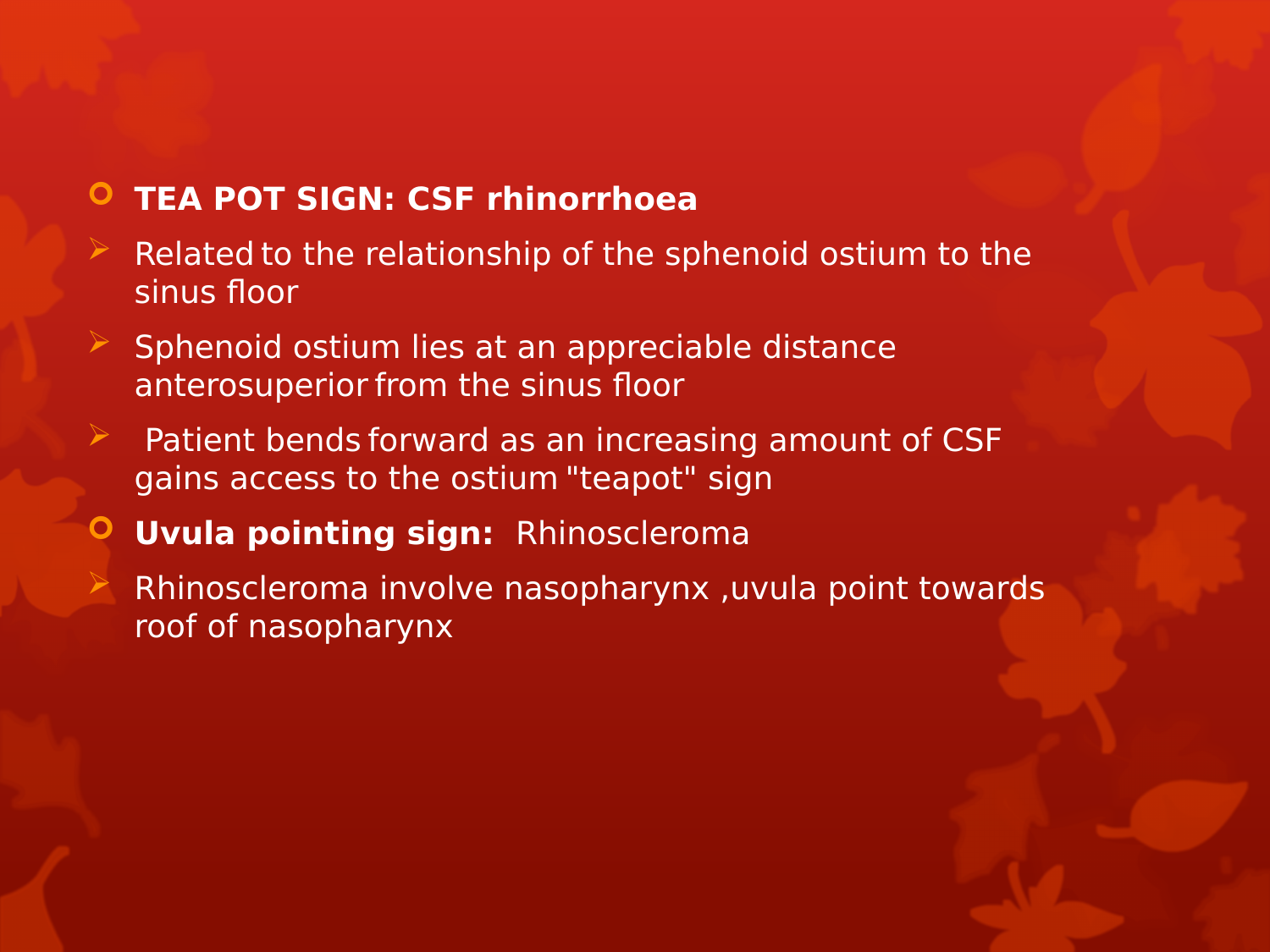

TEA POT SIGN: CSF rhinorrhoea
Related to the relationship of the sphenoid ostium to the sinus floor
Sphenoid ostium lies at an appreciable distance anterosuperior from the sinus floor
 Patient bends forward as an increasing amount of CSF gains access to the ostium "teapot" sign
Uvula pointing sign:  Rhinoscleroma
Rhinoscleroma involve nasopharynx ,uvula point towards roof of nasopharynx